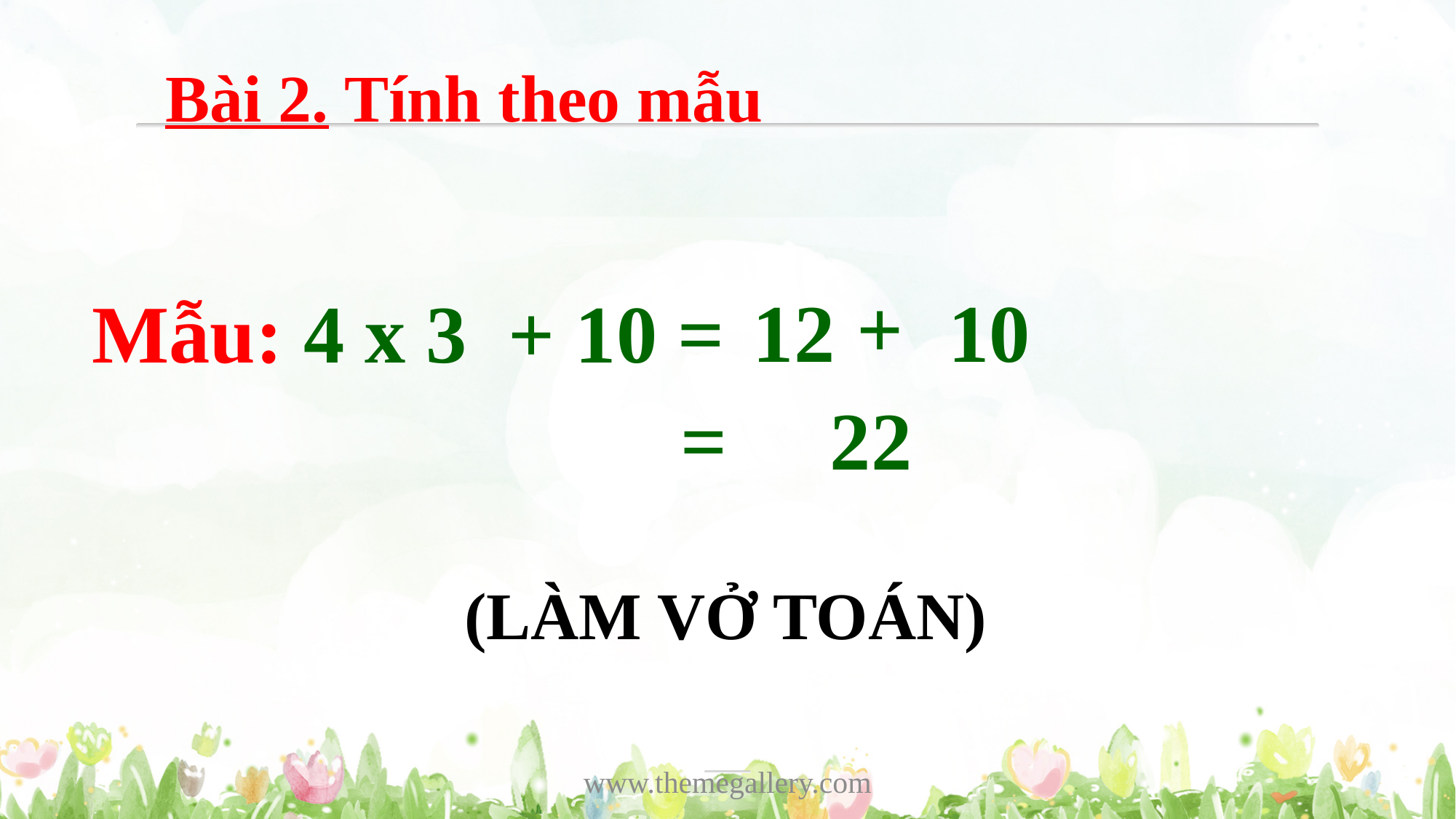

Bài 2. Tính theo mẫu
+
12
10
Mẫu: 4 x 3  + 10 =
=     22
(LÀM VỞ TOÁN)
www.themegallery.com